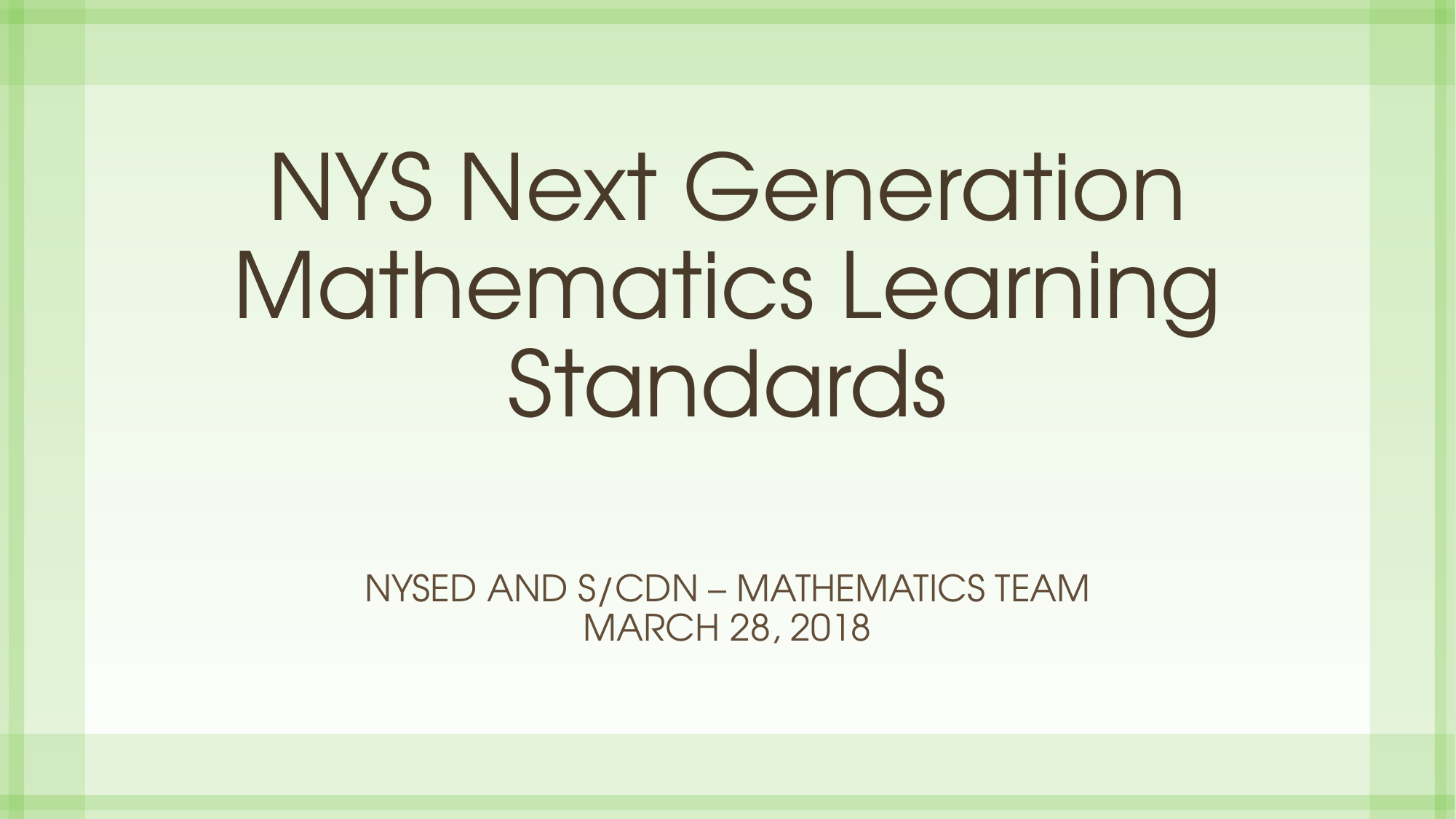

# NYS Next Generation Mathematics Learning Standards
NYSED and S/CDN – Mathematics team
March 28, 2018